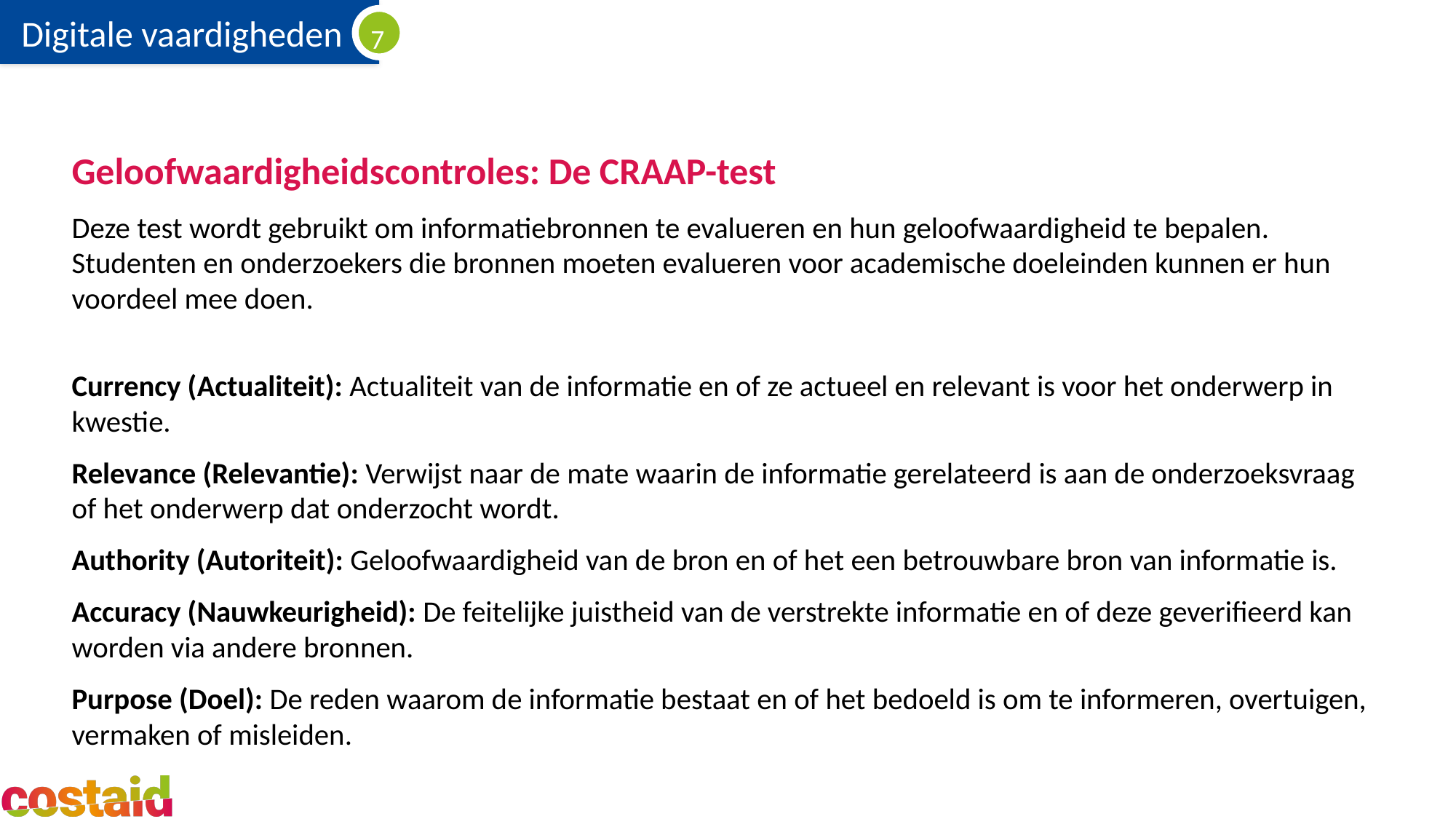

Geloofwaardigheidscontroles: De CRAAP-test
Deze test wordt gebruikt om informatiebronnen te evalueren en hun geloofwaardigheid te bepalen. Studenten en onderzoekers die bronnen moeten evalueren voor academische doeleinden kunnen er hun voordeel mee doen.
Currency (Actualiteit): Actualiteit van de informatie en of ze actueel en relevant is voor het onderwerp in kwestie.
Relevance (Relevantie): Verwijst naar de mate waarin de informatie gerelateerd is aan de onderzoeksvraag of het onderwerp dat onderzocht wordt.
Authority (Autoriteit): Geloofwaardigheid van de bron en of het een betrouwbare bron van informatie is.
Accuracy (Nauwkeurigheid): De feitelijke juistheid van de verstrekte informatie en of deze geverifieerd kan worden via andere bronnen.
Purpose (Doel): De reden waarom de informatie bestaat en of het bedoeld is om te informeren, overtuigen, vermaken of misleiden.